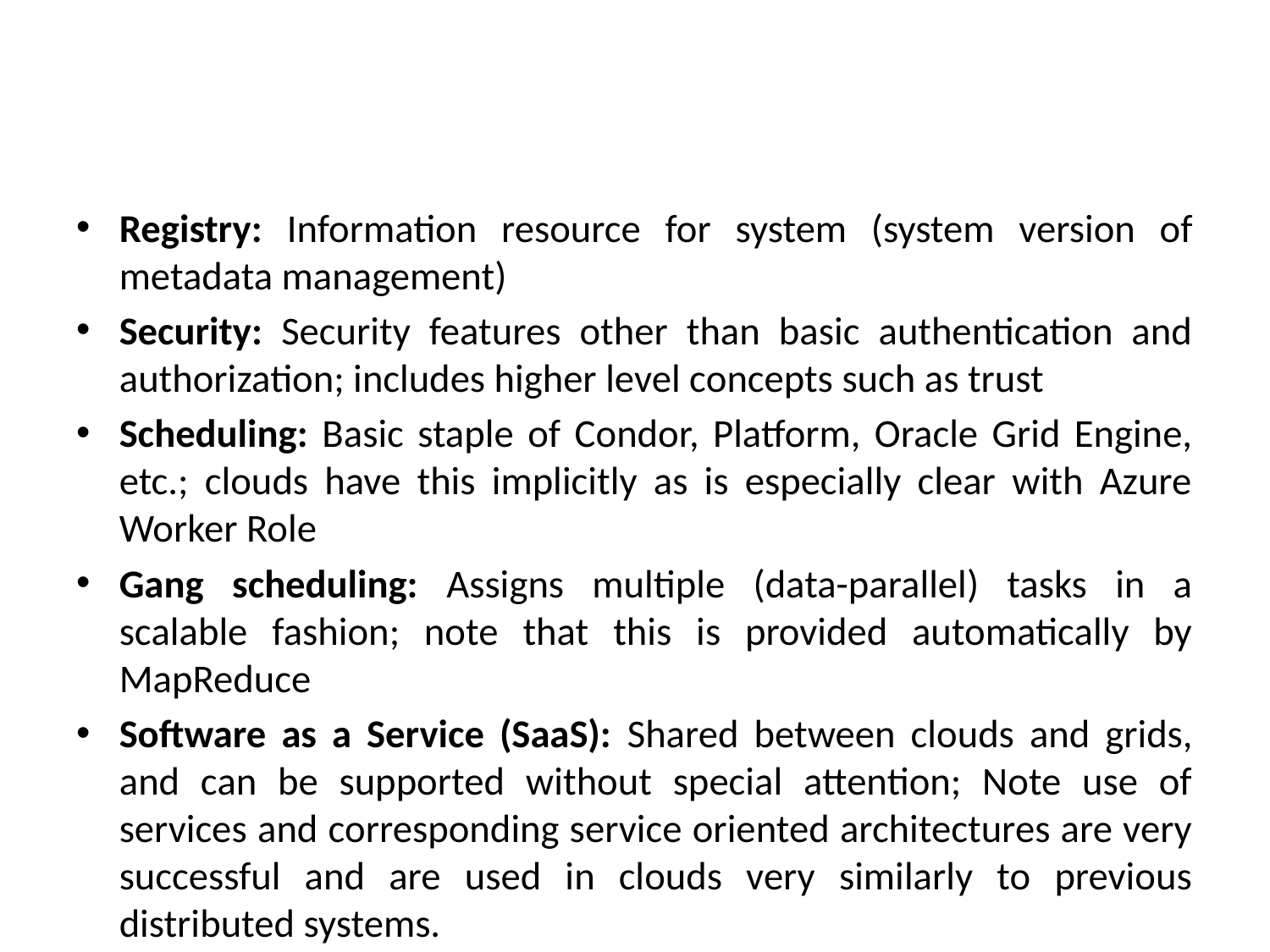

#
Registry: Information resource for system (system version of metadata management)
Security: Security features other than basic authentication and authorization; includes higher level concepts such as trust
Scheduling: Basic staple of Condor, Platform, Oracle Grid Engine, etc.; clouds have this implicitly as is especially clear with Azure Worker Role
Gang scheduling: Assigns multiple (data-parallel) tasks in a scalable fashion; note that this is provided automatically by MapReduce
Software as a Service (SaaS): Shared between clouds and grids, and can be supported without special attention; Note use of services and corresponding service oriented architectures are very successful and are used in clouds very similarly to previous distributed systems.